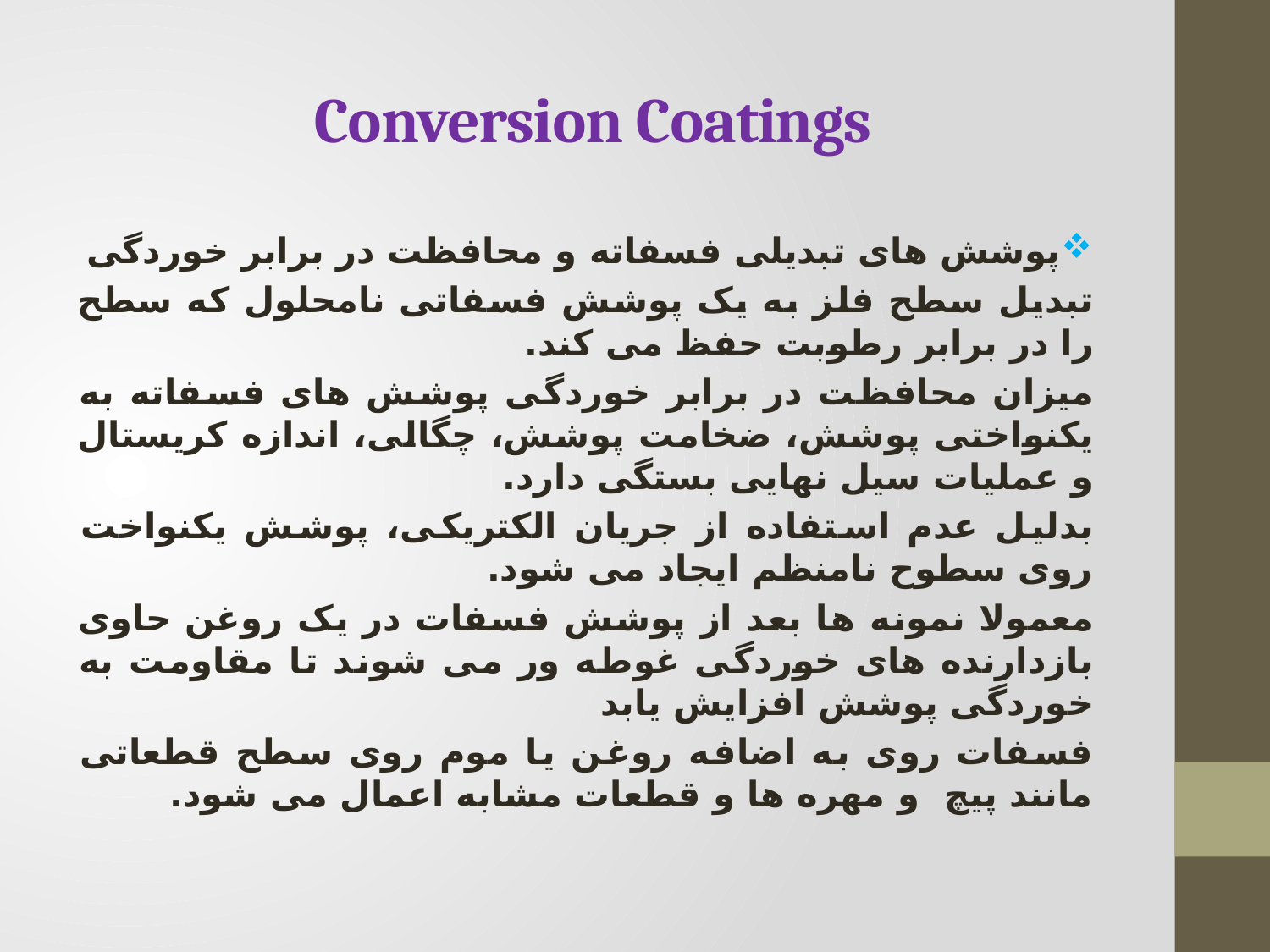

# Conversion Coatings
پوشش های تبدیلی فسفاته و محافظت در برابر خوردگی
تبدیل سطح فلز به یک پوشش فسفاتی نامحلول که سطح را در برابر رطوبت حفظ می کند.
میزان محافظت در برابر خوردگی پوشش های فسفاته به یکنواختی پوشش، ضخامت پوشش، چگالی، اندازه کریستال و عملیات سیل نهایی بستگی دارد.
بدلیل عدم استفاده از جریان الکتریکی، پوشش یکنواخت روی سطوح نامنظم ایجاد می شود.
معمولا نمونه ها بعد از پوشش فسفات در یک روغن حاوی بازدارنده های خوردگی غوطه ور می شوند تا مقاومت به خوردگی پوشش افزایش یابد
فسفات روی به اضافه روغن یا موم روی سطح قطعاتی مانند پیچ  و مهره ها و قطعات مشابه اعمال می شود.

Surface Engineering For Corrosion and Wear Resistance, J.R. Davis